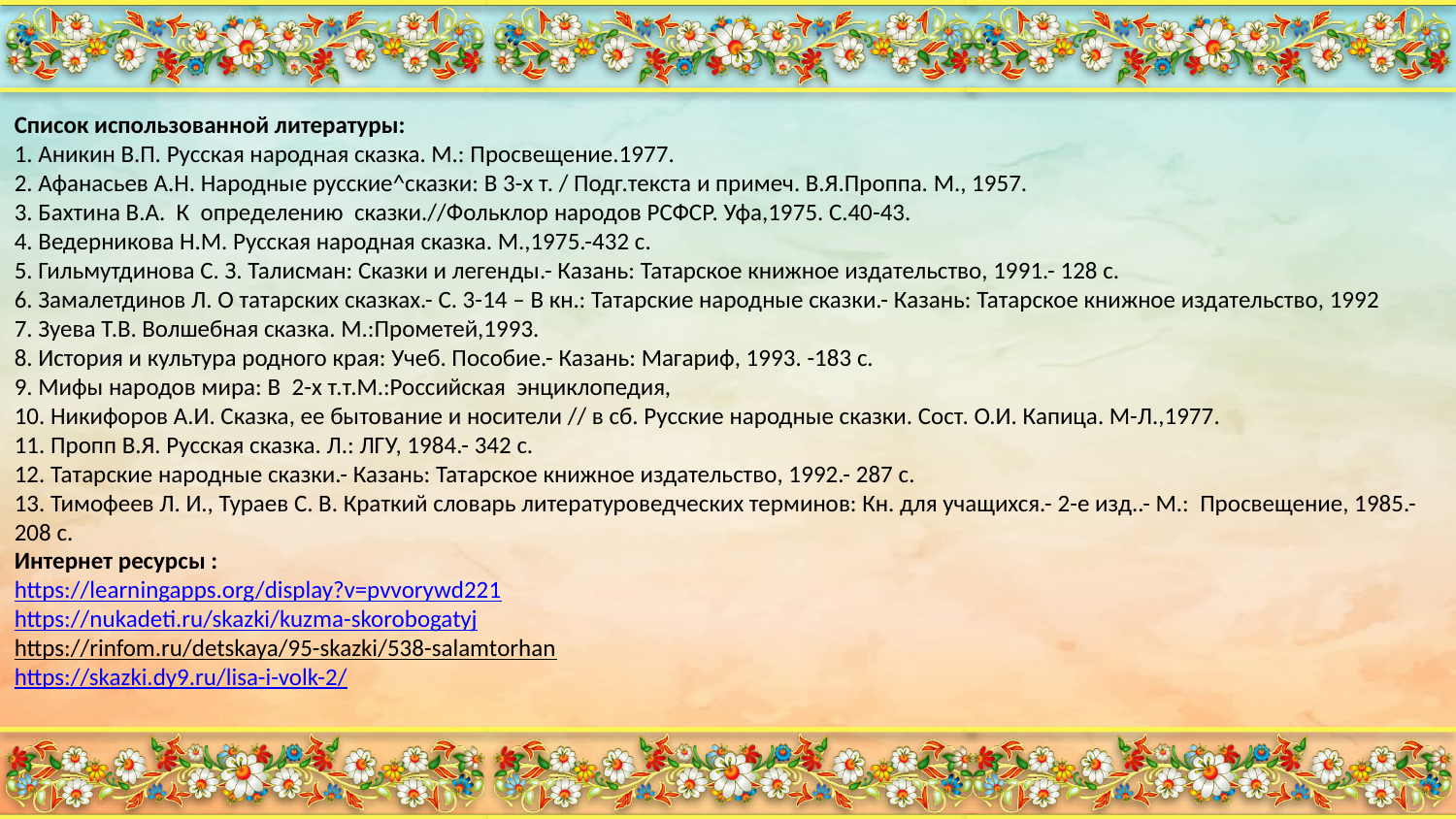

Список использованной литературы:
1. Аникин В.П. Русская народная сказка. М.: Просвещение.1977.
2. Афанасьев А.Н. Народные русские^сказки: В 3-х т. / Подг.текста и примеч. В.Я.Проппа. М., 1957.
3. Бахтина В.А.  К  определению  сказки.//Фольклор народов РСФСР. Уфа,1975. С.40-43.
4. Ведерникова Н.М. Русская народная сказка. М.,1975.-432 с.
5. Гильмутдинова С. З. Талисман: Сказки и легенды.- Казань: Татарское книжное издательство, 1991.- 128 с.
6. Замалетдинов Л. О татарских сказках.- С. 3-14 – В кн.: Татарские народные сказки.- Казань: Татарское книжное издательство, 1992
7. Зуева Т.В. Волшебная сказка. М.:Прометей,1993.
8. История и культура родного края: Учеб. Пособие.- Казань: Магариф, 1993. -183 с.
9. Мифы народов мира: В  2-х т.т.М.:Российская  энциклопедия,
10. Никифоров А.И. Сказка, ее бытование и носители // в сб. Русские народные сказки. Сост. О.И. Капица. М-Л.,1977.
11. Пропп В.Я. Русская сказка. Л.: ЛГУ, 1984.- 342 с.
12. Татарские народные сказки.- Казань: Татарское книжное издательство, 1992.- 287 с.
13. Тимофеев Л. И., Тураев С. В. Краткий словарь литературоведческих терминов: Кн. для учащихся.- 2-е изд..- М.:  Просвещение, 1985.- 208 с.
Интернет ресурсы :
https://learningapps.org/display?v=pvvorywd221
https://nukadeti.ru/skazki/kuzma-skorobogatyj
https://rinfom.ru/detskaya/95-skazki/538-salamtorhan
https://skazki.dy9.ru/lisa-i-volk-2/